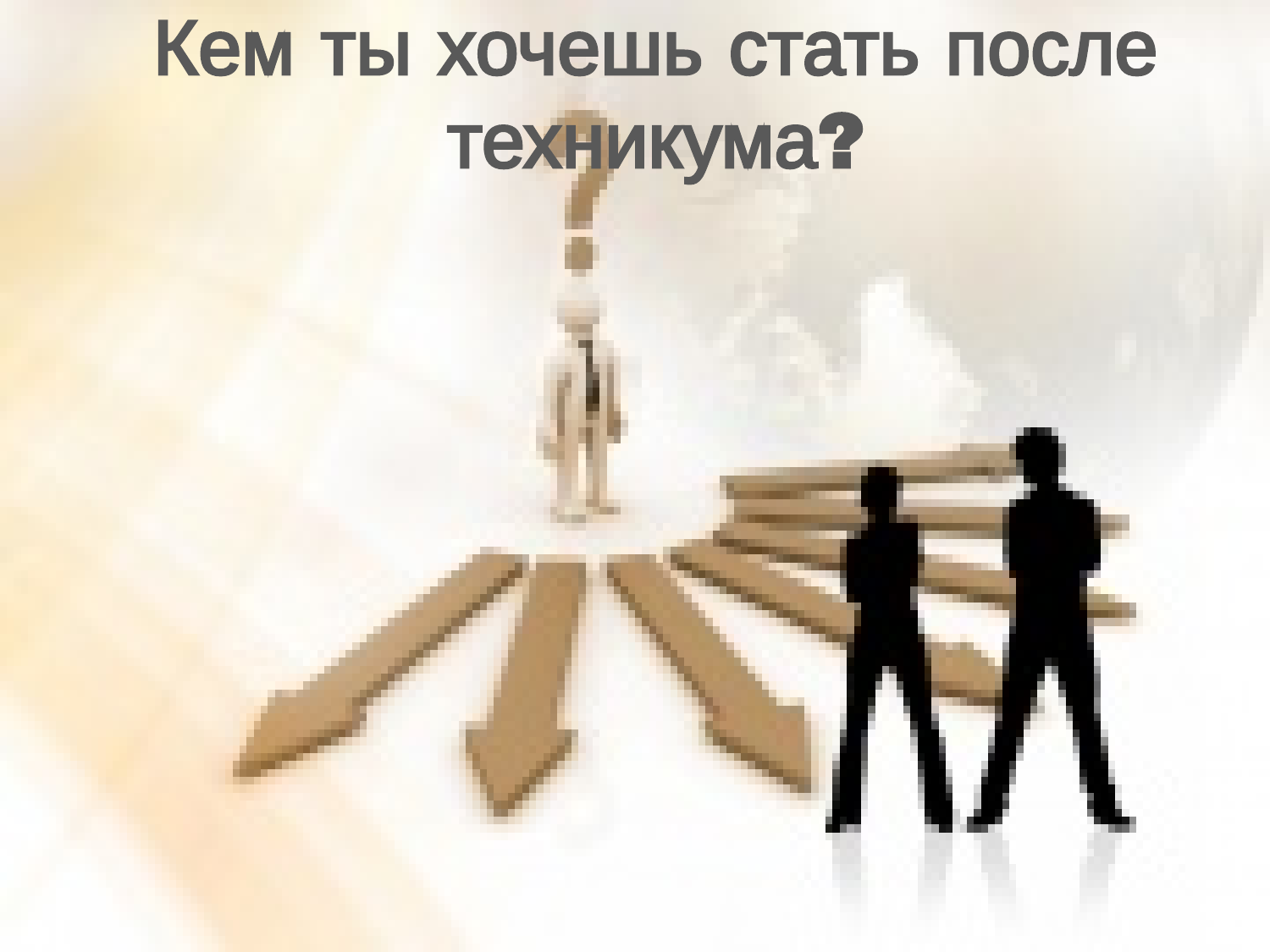

# Кем ты хочешь стать после техникума?